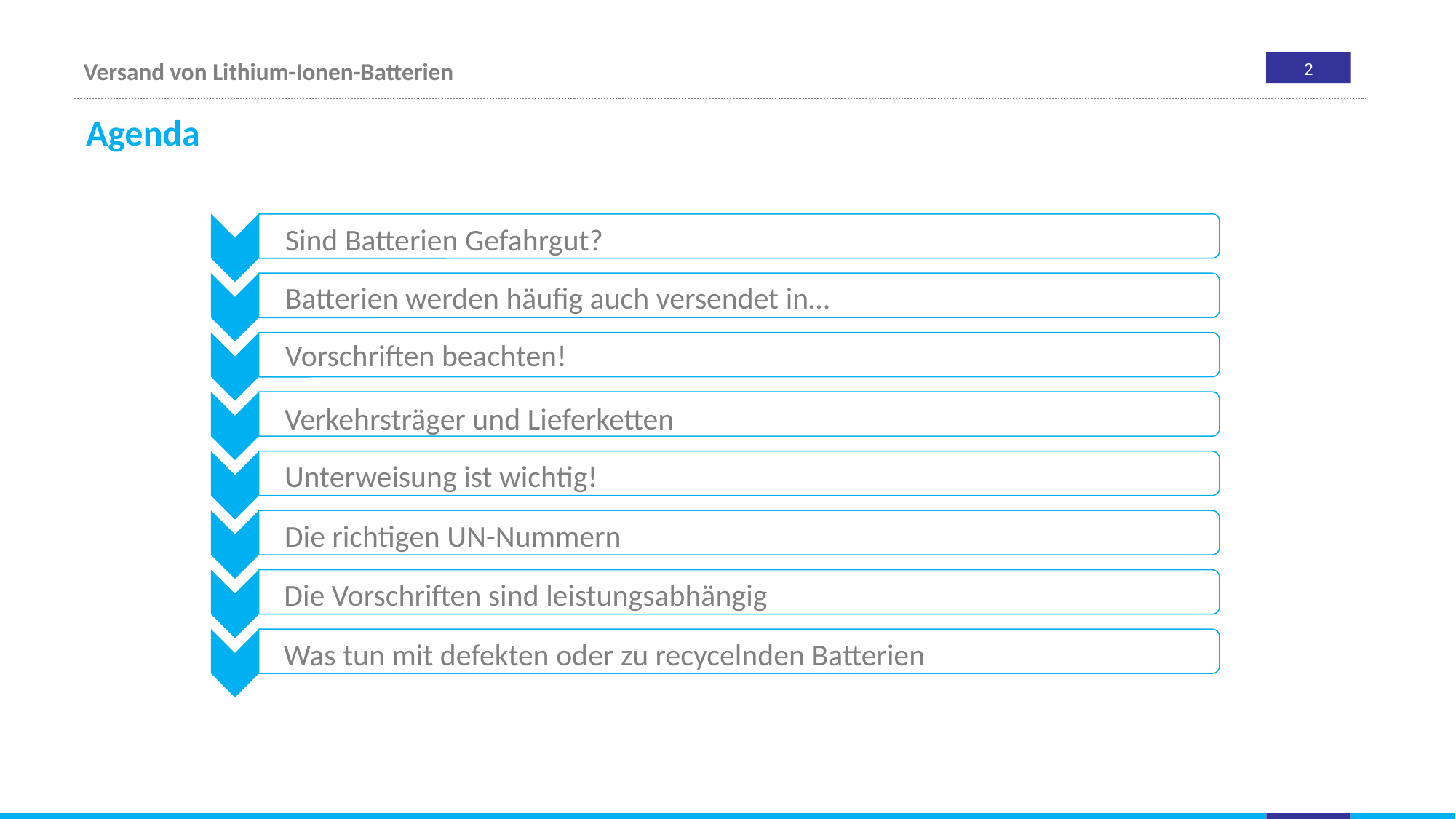

Sind Batterien Gefahrgut?
Batterien werden häufig auch versendet in…

Vorschriften beachten!

Verkehrsträger und Lieferketten
Unterweisung ist wichtig!

Die richtigen UN-Nummern
Die Vorschriften sind leistungsabhängig
Was tun mit defekten oder zu recycelnden Batterien